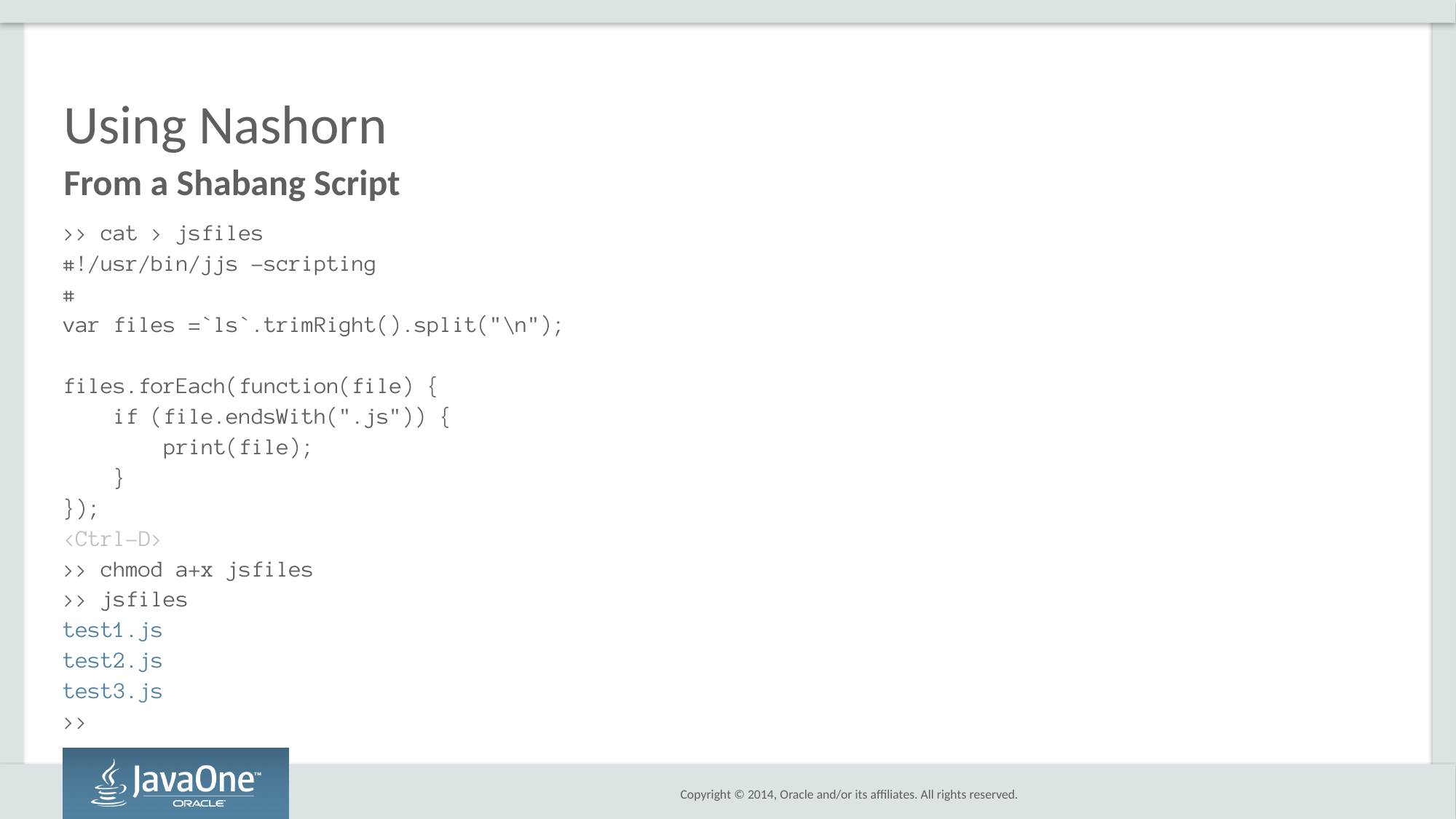

# Using Nashorn
From a Shabang Script
>> cat > jsfiles
#!/usr/bin/jjs -scripting
#
var files =`ls`.trimRight().split("\n");

files.forEach(function(file) {
    if (file.endsWith(".js")) {
        print(file);
    }
});
<Ctrl-D>
>> chmod a+x jsfiles
>> jsfiles
test1.js
test2.js
test3.js
>>